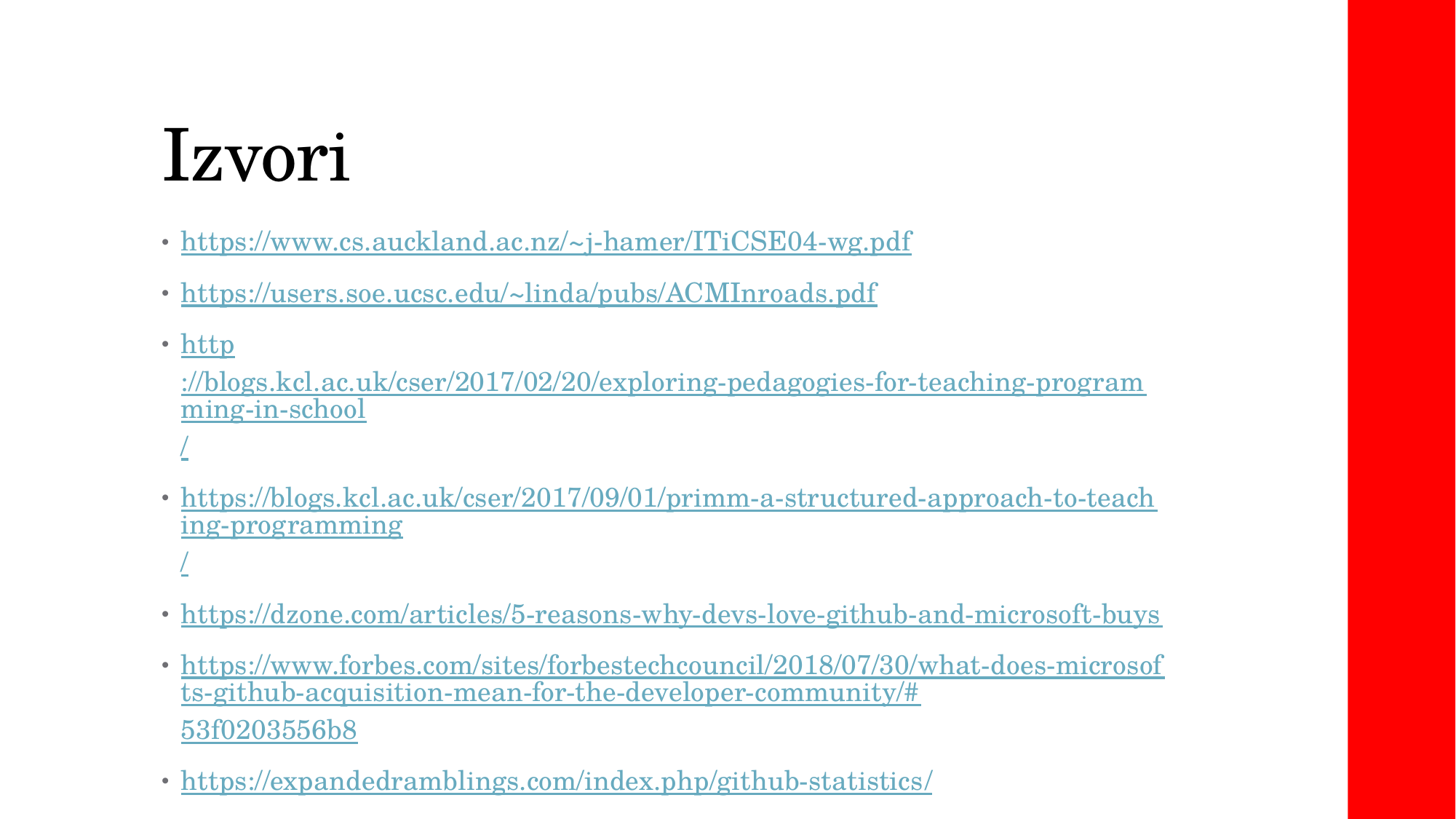

# Izvori
https://www.cs.auckland.ac.nz/~j-hamer/ITiCSE04-wg.pdf
https://users.soe.ucsc.edu/~linda/pubs/ACMInroads.pdf
http://blogs.kcl.ac.uk/cser/2017/02/20/exploring-pedagogies-for-teaching-programming-in-school/
https://blogs.kcl.ac.uk/cser/2017/09/01/primm-a-structured-approach-to-teaching-programming/
https://dzone.com/articles/5-reasons-why-devs-love-github-and-microsoft-buys
https://www.forbes.com/sites/forbestechcouncil/2018/07/30/what-does-microsofts-github-acquisition-mean-for-the-developer-community/#53f0203556b8
https://expandedramblings.com/index.php/github-statistics/